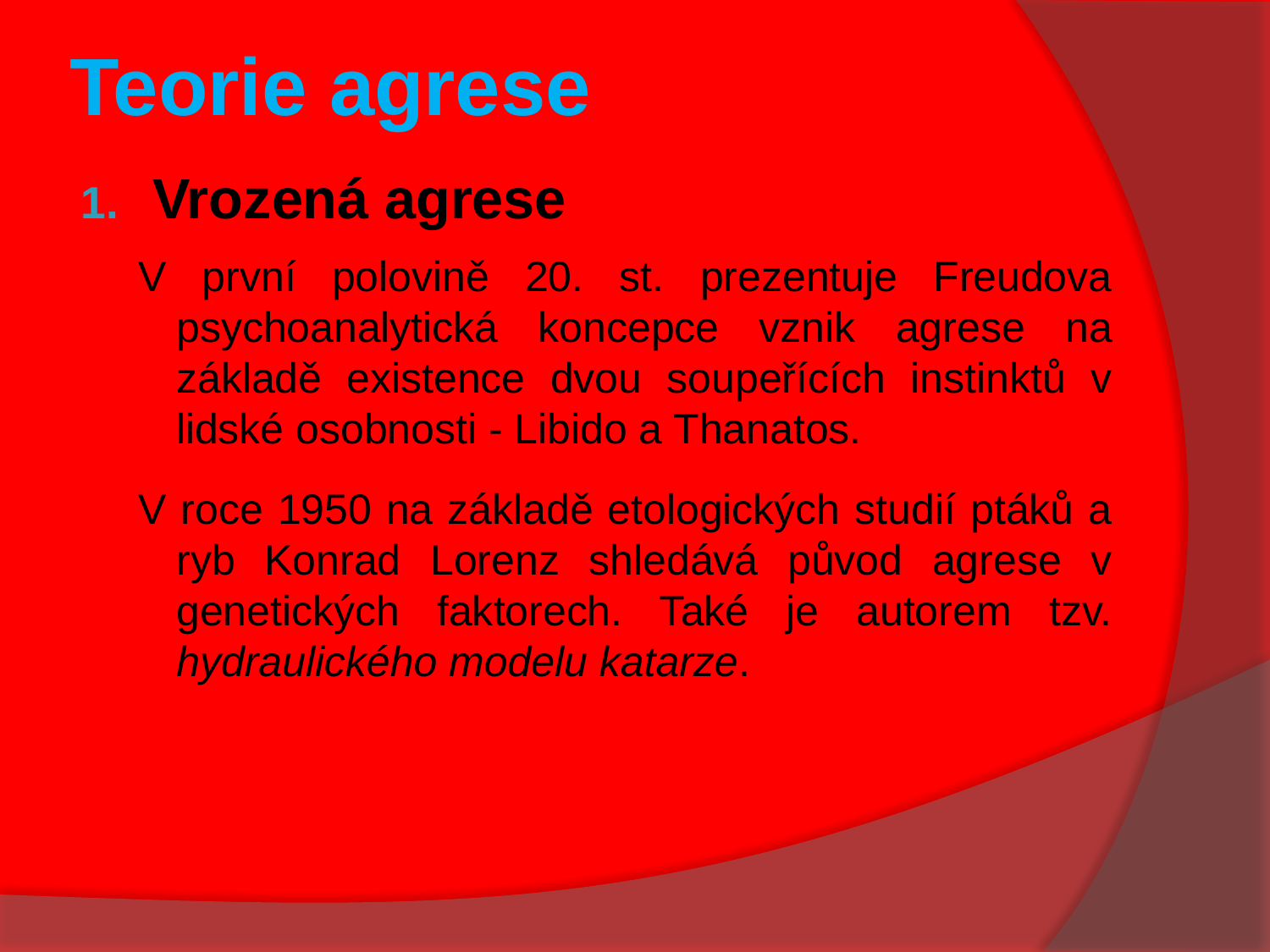

# Teorie agrese
Vrozená agrese
V první polovině 20. st. prezentuje Freudova psychoanalytická koncepce vznik agrese na základě existence dvou soupeřících instinktů v lidské osobnosti - Libido a Thanatos.
V roce 1950 na základě etologických studií ptáků a ryb Konrad Lorenz shledává původ agrese v genetických faktorech. Také je autorem tzv. hydraulického modelu katarze.